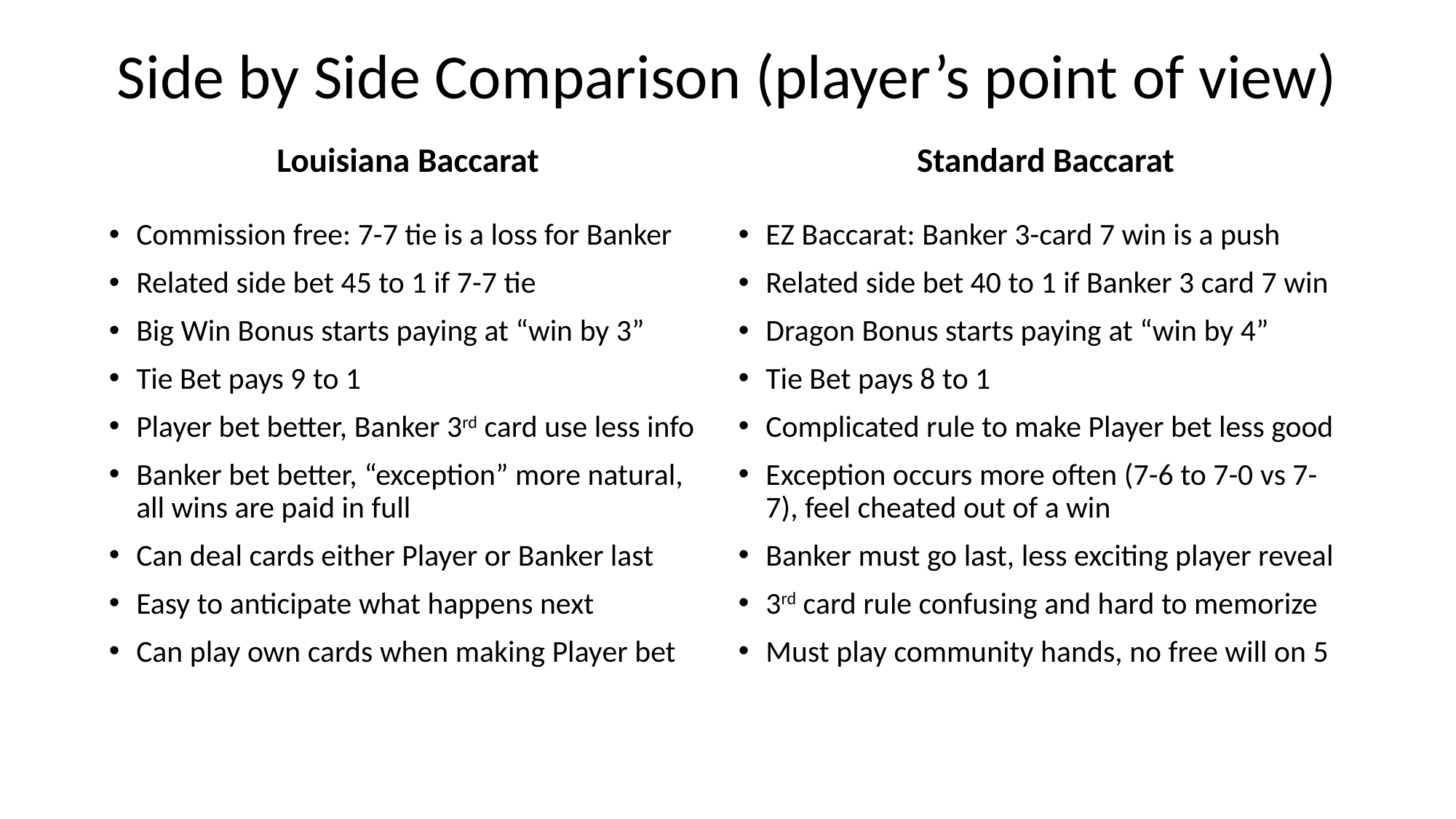

# Side by Side Comparison (player’s point of view)
Standard Baccarat
Louisiana Baccarat
Commission free: 7-7 tie is a loss for Banker
Related side bet 45 to 1 if 7-7 tie
Big Win Bonus starts paying at “win by 3”
Tie Bet pays 9 to 1
Player bet better, Banker 3rd card use less info
Banker bet better, “exception” more natural, all wins are paid in full
Can deal cards either Player or Banker last
Easy to anticipate what happens next
Can play own cards when making Player bet
EZ Baccarat: Banker 3-card 7 win is a push
Related side bet 40 to 1 if Banker 3 card 7 win
Dragon Bonus starts paying at “win by 4”
Tie Bet pays 8 to 1
Complicated rule to make Player bet less good
Exception occurs more often (7-6 to 7-0 vs 7-7), feel cheated out of a win
Banker must go last, less exciting player reveal
3rd card rule confusing and hard to memorize
Must play community hands, no free will on 5